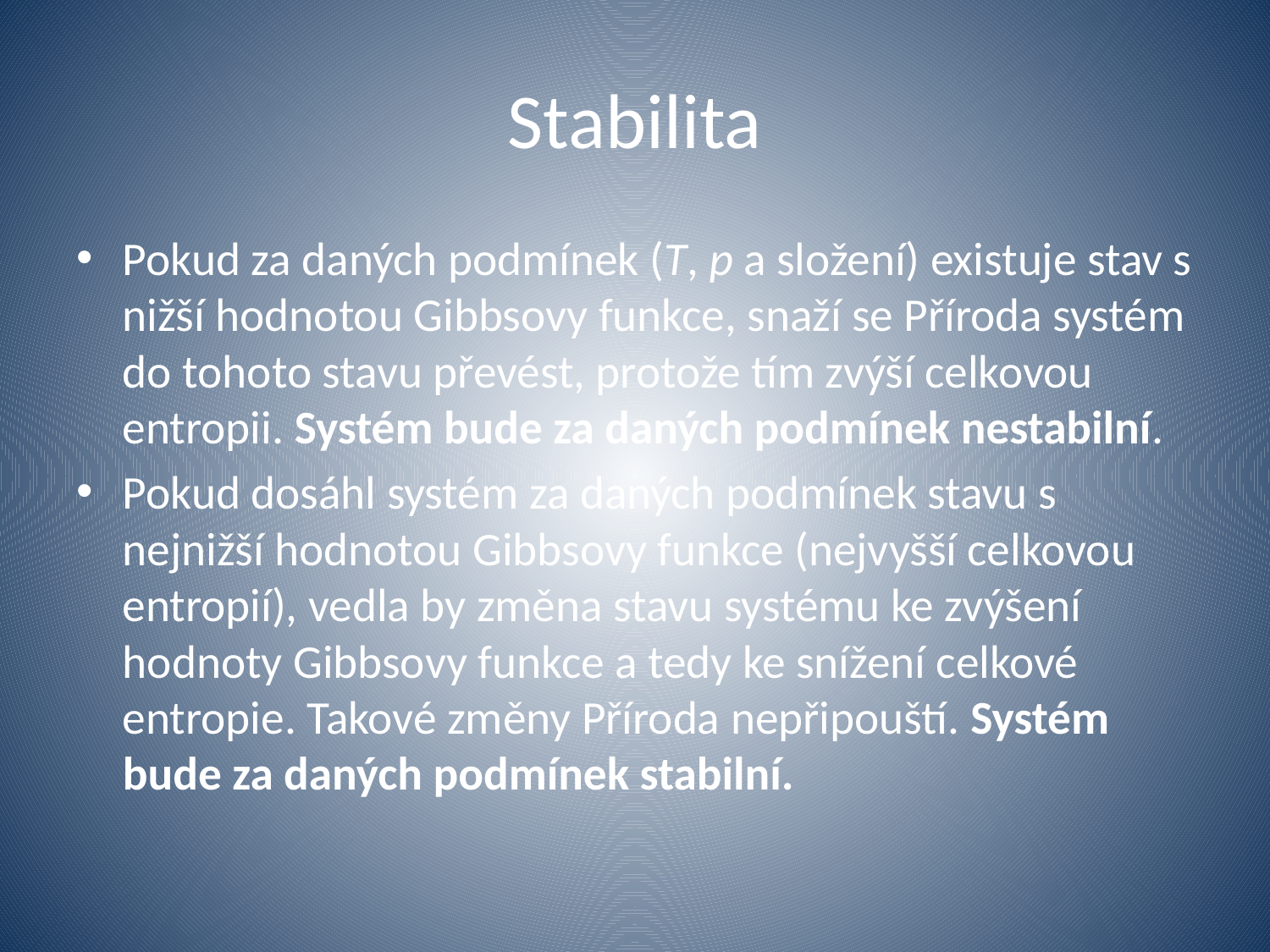

# Stabilita
Pokud za daných podmínek (T, p a složení) existuje stav s nižší hodnotou Gibbsovy funkce, snaží se Příroda systém do tohoto stavu převést, protože tím zvýší celkovou entropii. Systém bude za daných podmínek nestabilní.
Pokud dosáhl systém za daných podmínek stavu s nejnižší hodnotou Gibbsovy funkce (nejvyšší celkovou entropií), vedla by změna stavu systému ke zvýšení hodnoty Gibbsovy funkce a tedy ke snížení celkové entropie. Takové změny Příroda nepřipouští. Systém bude za daných podmínek stabilní.